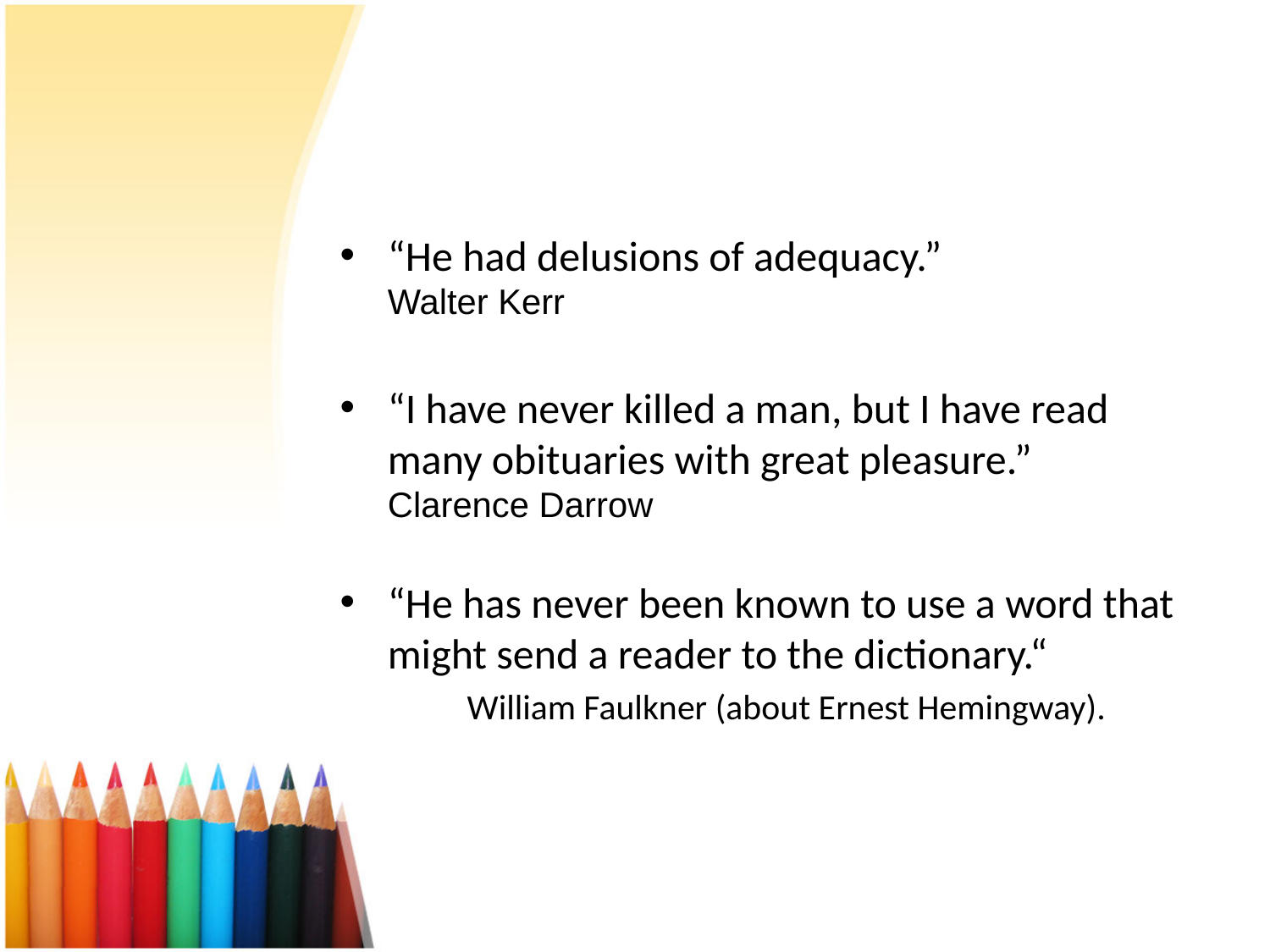

“He had delusions of adequacy.”
Walter Kerr
“I have never killed a man, but I have read many obituaries with great pleasure.”
Clarence Darrow
“He has never been known to use a word that might send a reader to the dictionary.“
	William Faulkner (about Ernest Hemingway).